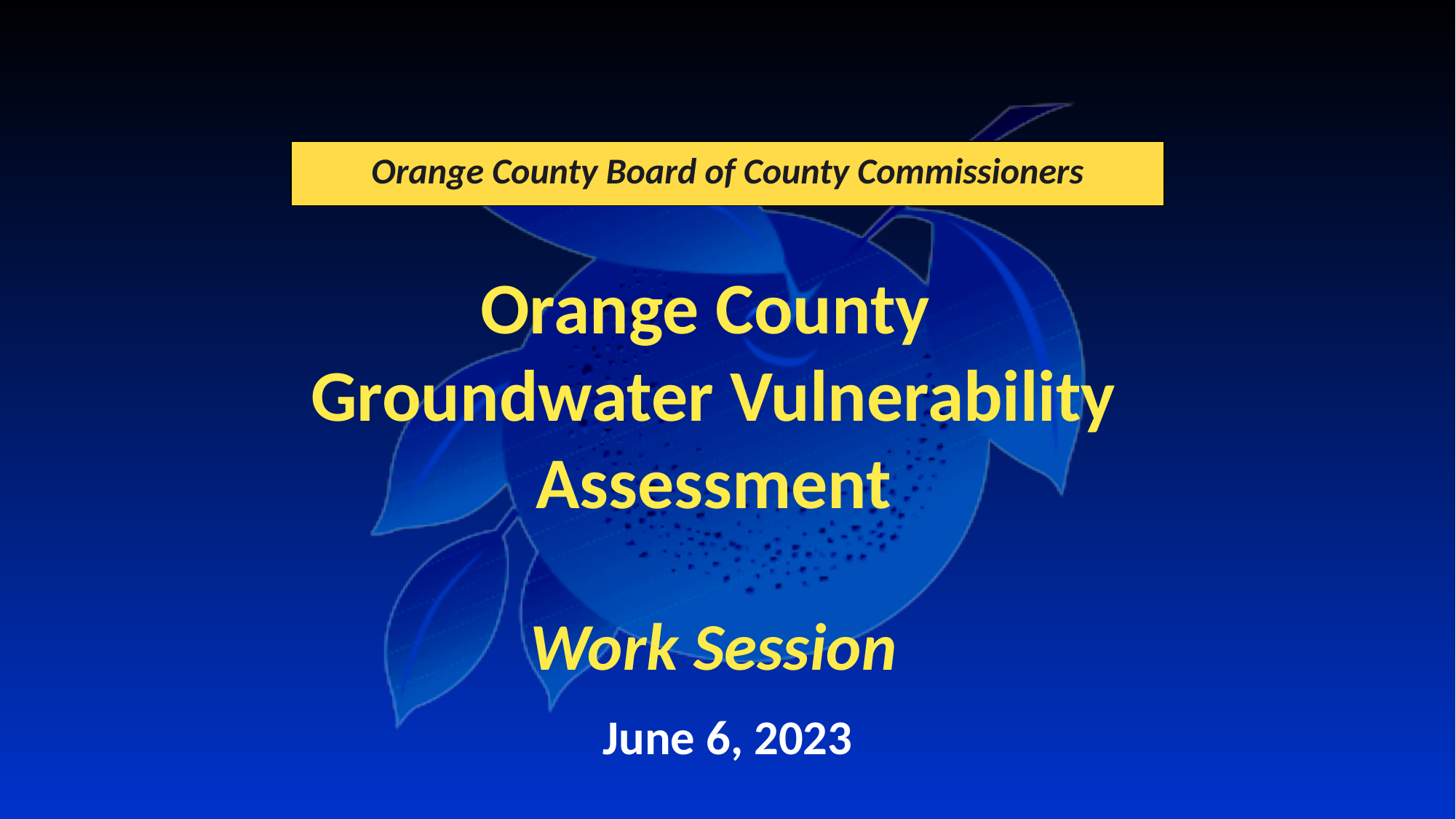

Orange County Board of County Commissioners
# Orange County Groundwater Vulnerability Assessment Work Session
June 6, 2023